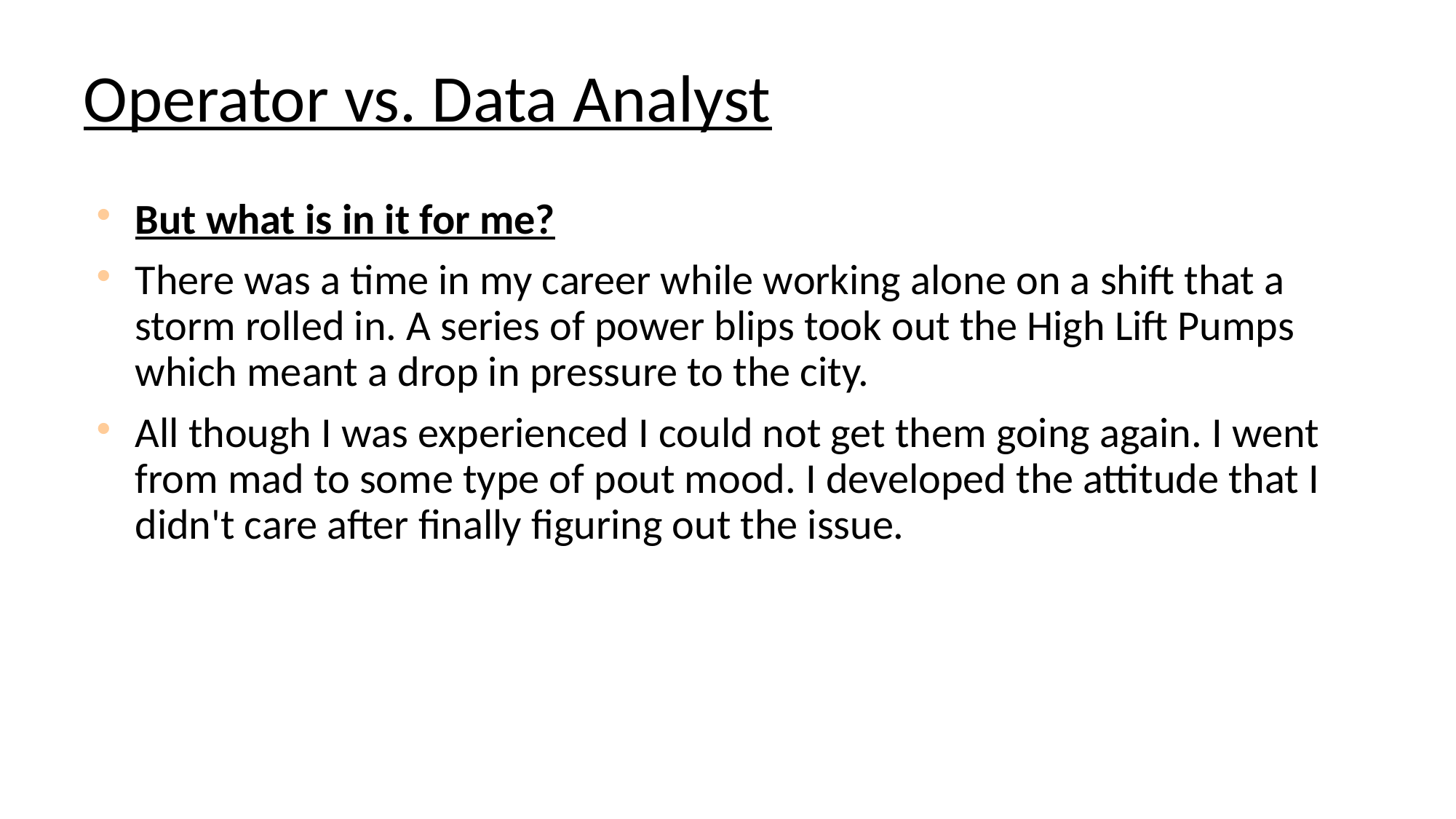

# Operator vs. Data Analyst
But what is in it for me?
There was a time in my career while working alone on a shift that a storm rolled in. A series of power blips took out the High Lift Pumps which meant a drop in pressure to the city.
All though I was experienced I could not get them going again. I went from mad to some type of pout mood. I developed the attitude that I didn't care after finally figuring out the issue.